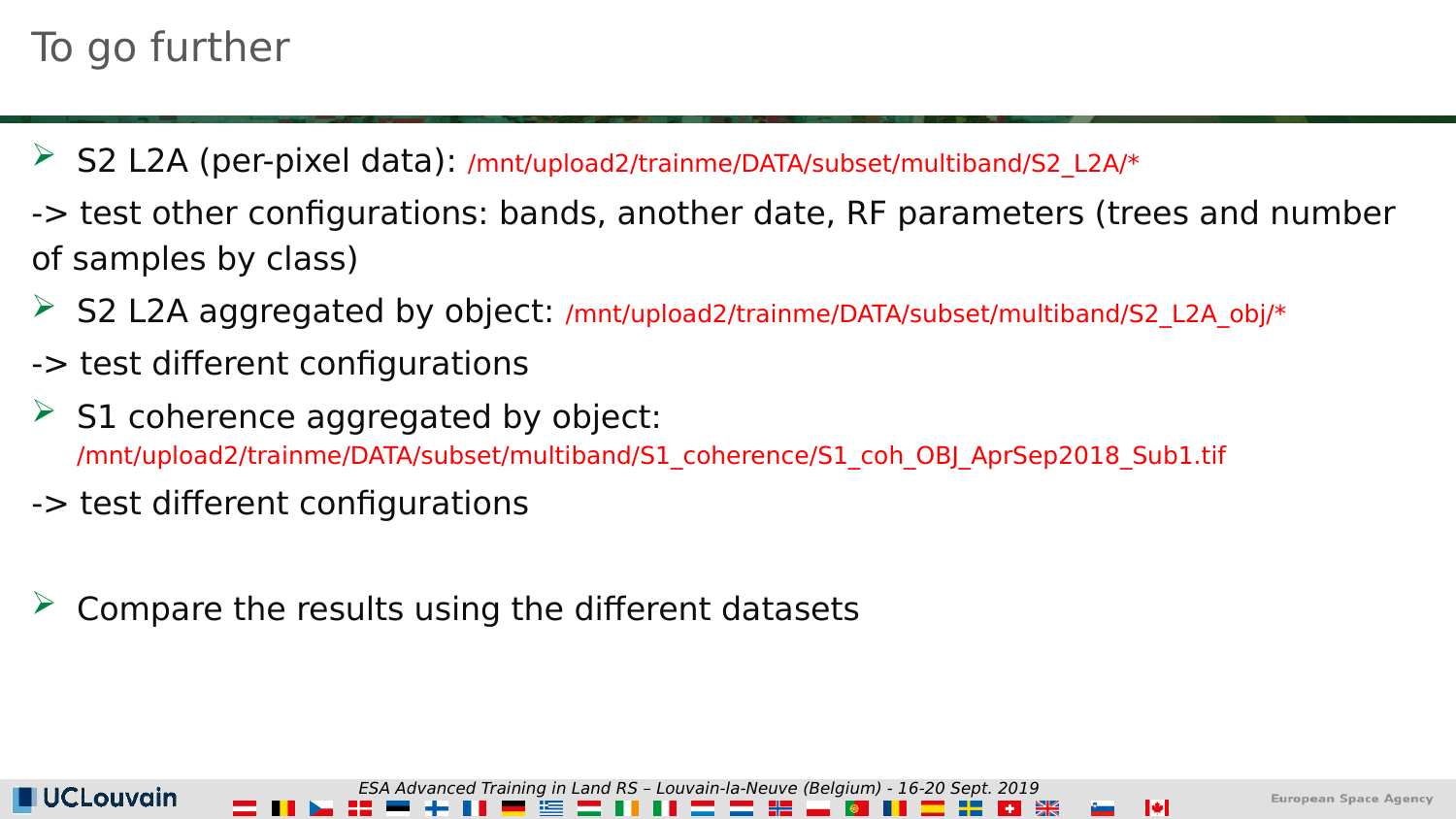

# To go further
S2 L2A (per-pixel data): /mnt/upload2/trainme/DATA/subset/multiband/S2_L2A/*
-> test other configurations: bands, another date, RF parameters (trees and number of samples by class)
S2 L2A aggregated by object: /mnt/upload2/trainme/DATA/subset/multiband/S2_L2A_obj/*
-> test different configurations
S1 coherence aggregated by object: /mnt/upload2/trainme/DATA/subset/multiband/S1_coherence/S1_coh_OBJ_AprSep2018_Sub1.tif
-> test different configurations

Compare the results using the different datasets